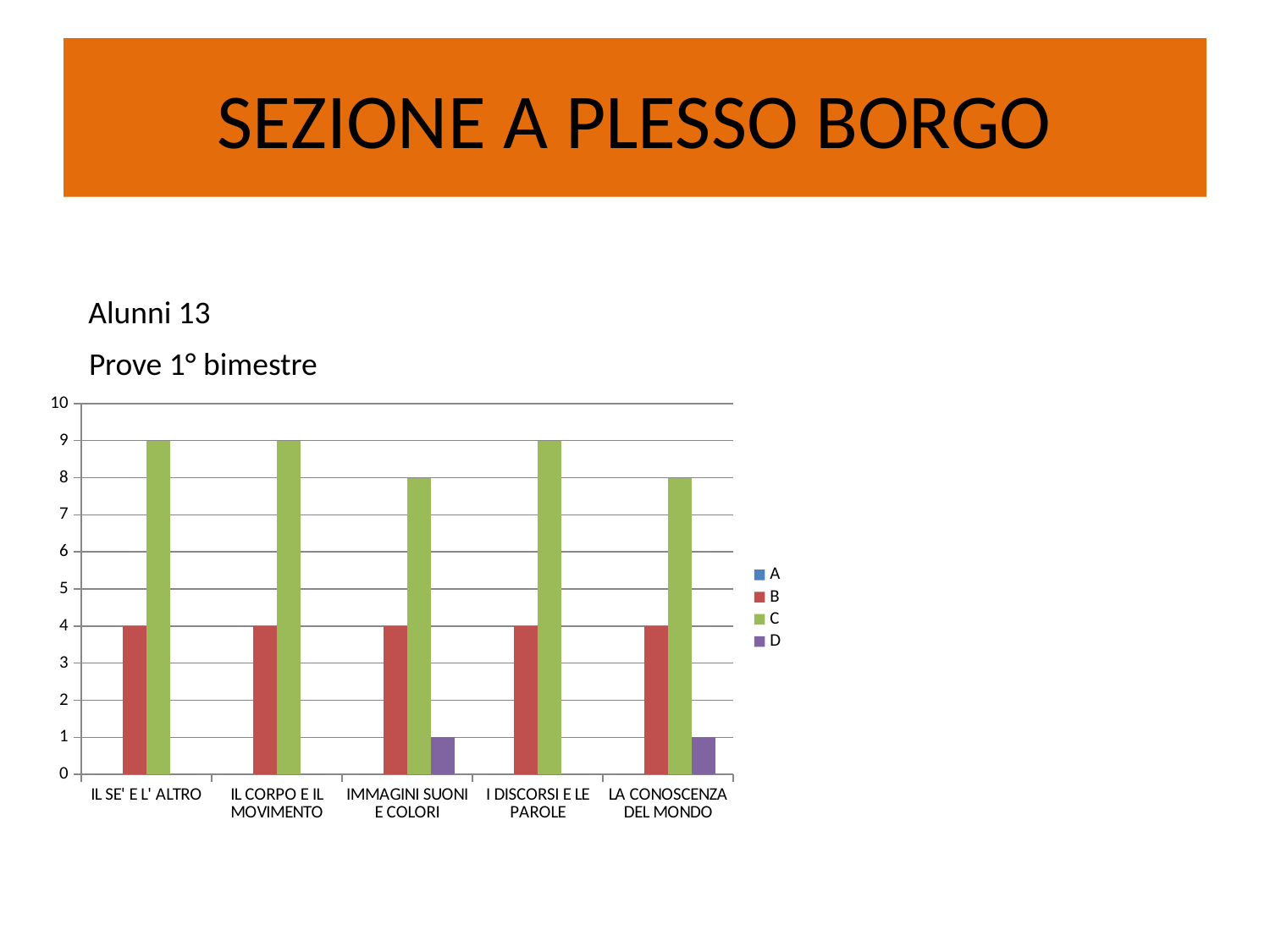

# SEZIONE A PLESSO BORGO
Alunni 13
Prove 1° bimestre

### Chart

| Category | A | B | C | D |
|---|---|---|---|---|
| IL SE' E L' ALTRO | 0.0 | 4.0 | 9.0 | 0.0 |
| IL CORPO E IL MOVIMENTO | 0.0 | 4.0 | 9.0 | 0.0 |
| IMMAGINI SUONI E COLORI | 0.0 | 4.0 | 8.0 | 1.0 |
| I DISCORSI E LE PAROLE | 0.0 | 4.0 | 9.0 | 0.0 |
| LA CONOSCENZA DEL MONDO | 0.0 | 4.0 | 8.0 | 1.0 |